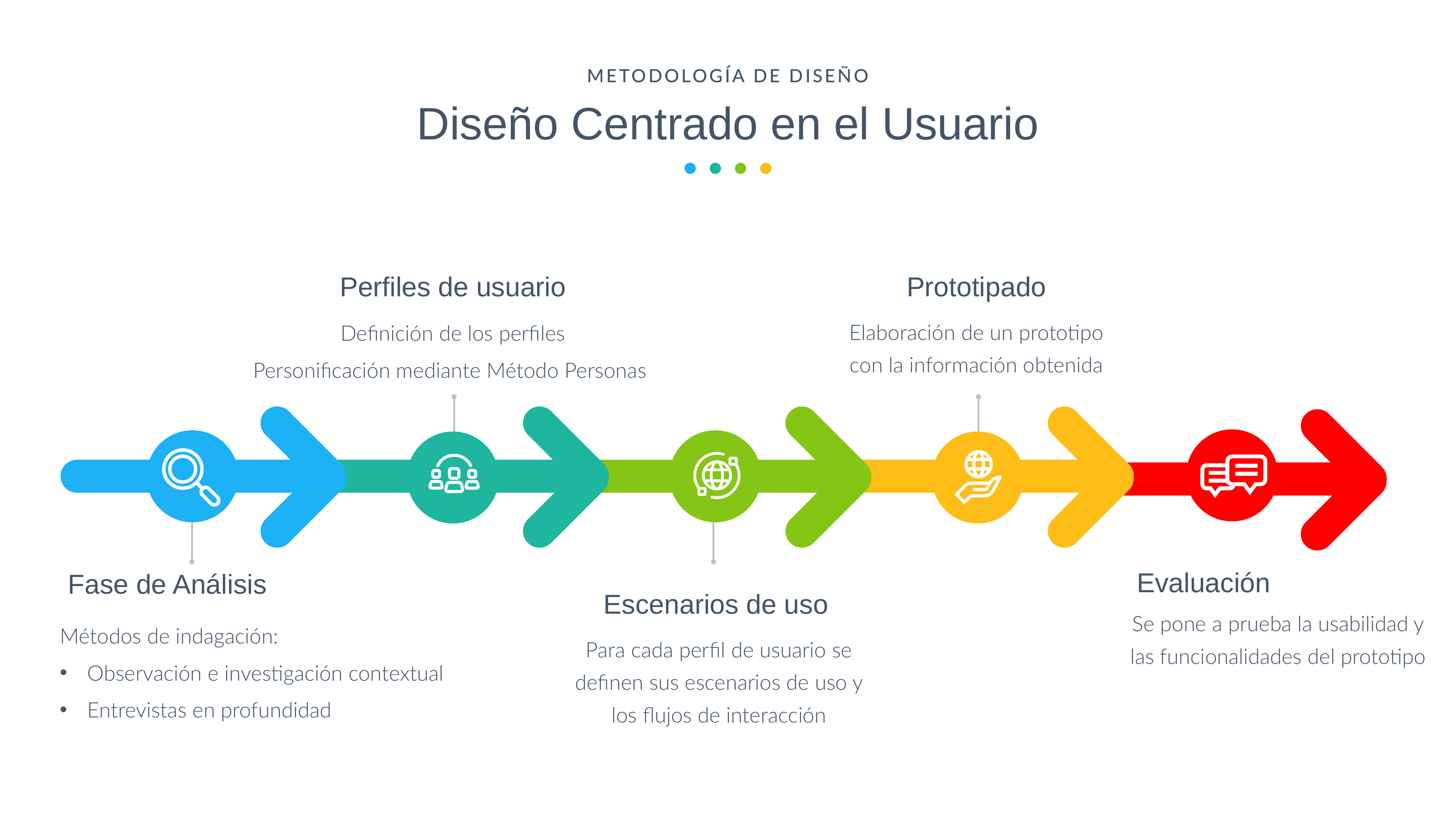

METODOLOGÍA DE DISEÑO
Diseño Centrado en el Usuario

Perfiles de usuario
Definición de los perfiles
Personificación mediante Método Personas
Prototipado
Elaboración de un prototipo con la información obtenida

Evaluación
Se pone a prueba la usabilidad y las funcionalidades del prototipo
Fase de Análisis
Métodos de indagación:
Observación e investigación contextual
Entrevistas en profundidad
Escenarios de uso
Para cada perfil de usuario se definen sus escenarios de uso y los flujos de interacción